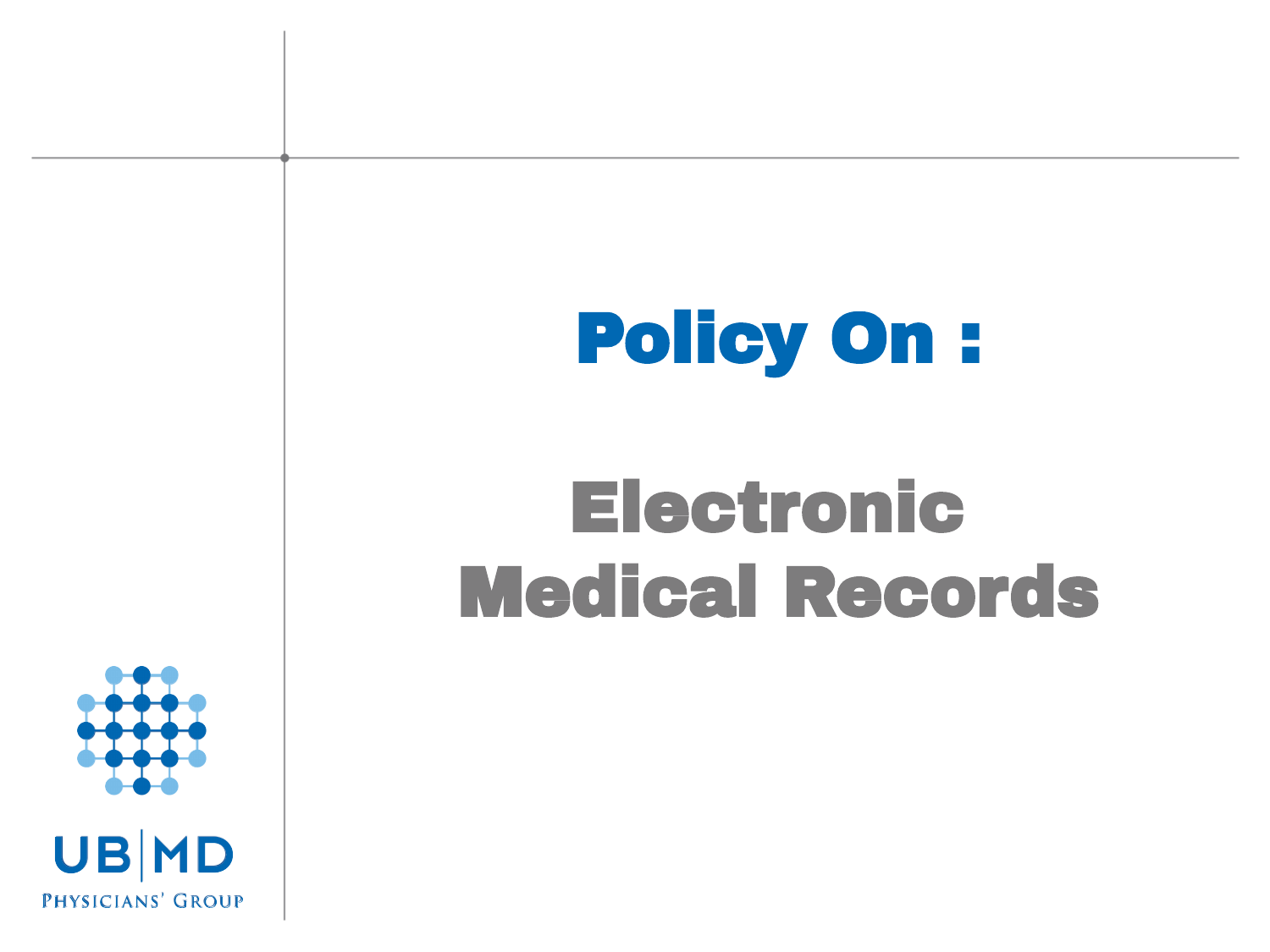

# Policy On : Electronic Medical Records